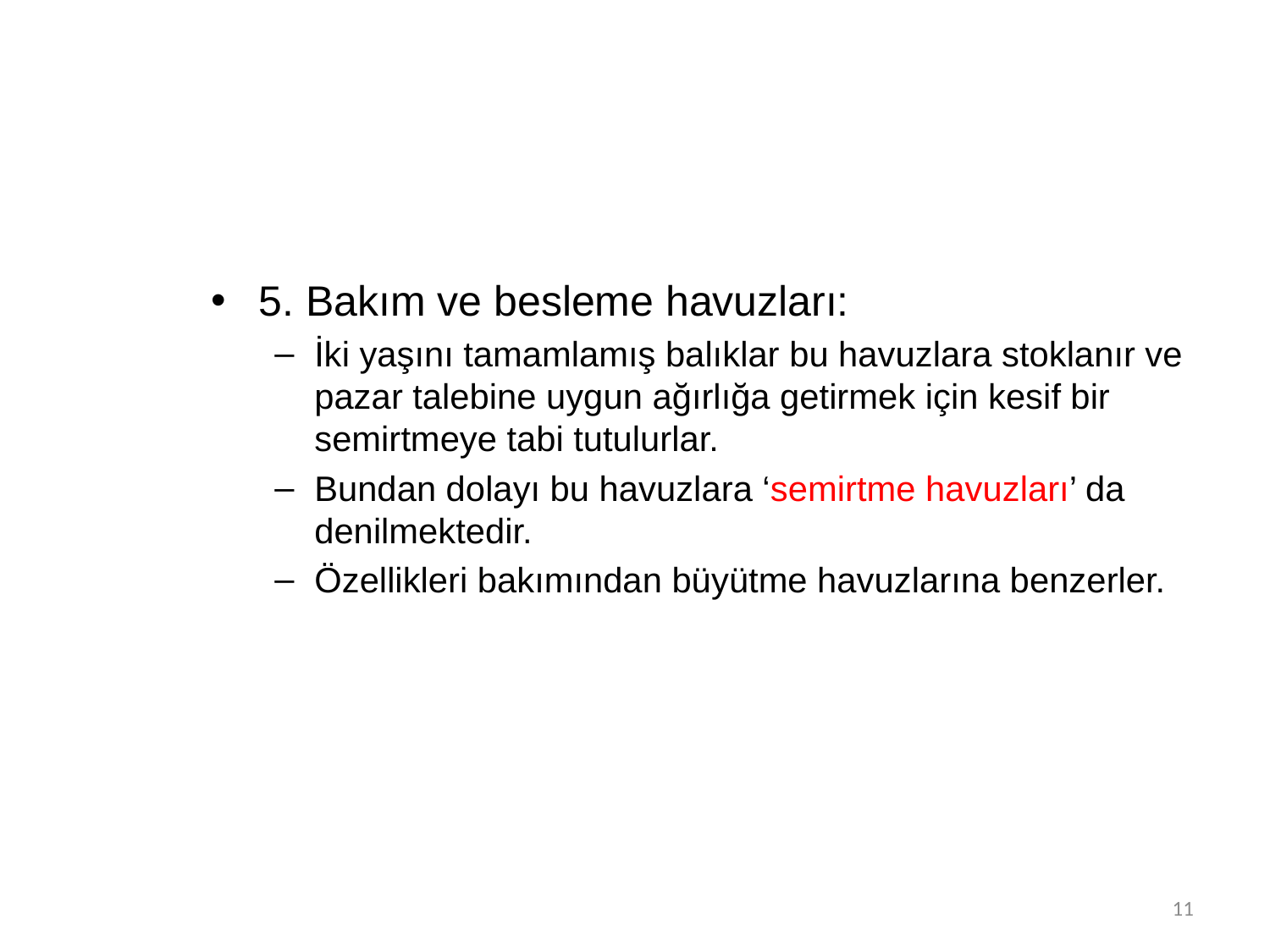

5. Bakım ve besleme havuzları:
İki yaşını tamamlamış balıklar bu havuzlara stoklanır ve pazar talebine uygun ağırlığa getirmek için kesif bir semirtmeye tabi tutulurlar.
Bundan dolayı bu havuzlara ‘semirtme havuzları’ da denilmektedir.
Özellikleri bakımından büyütme havuzlarına benzerler.
11